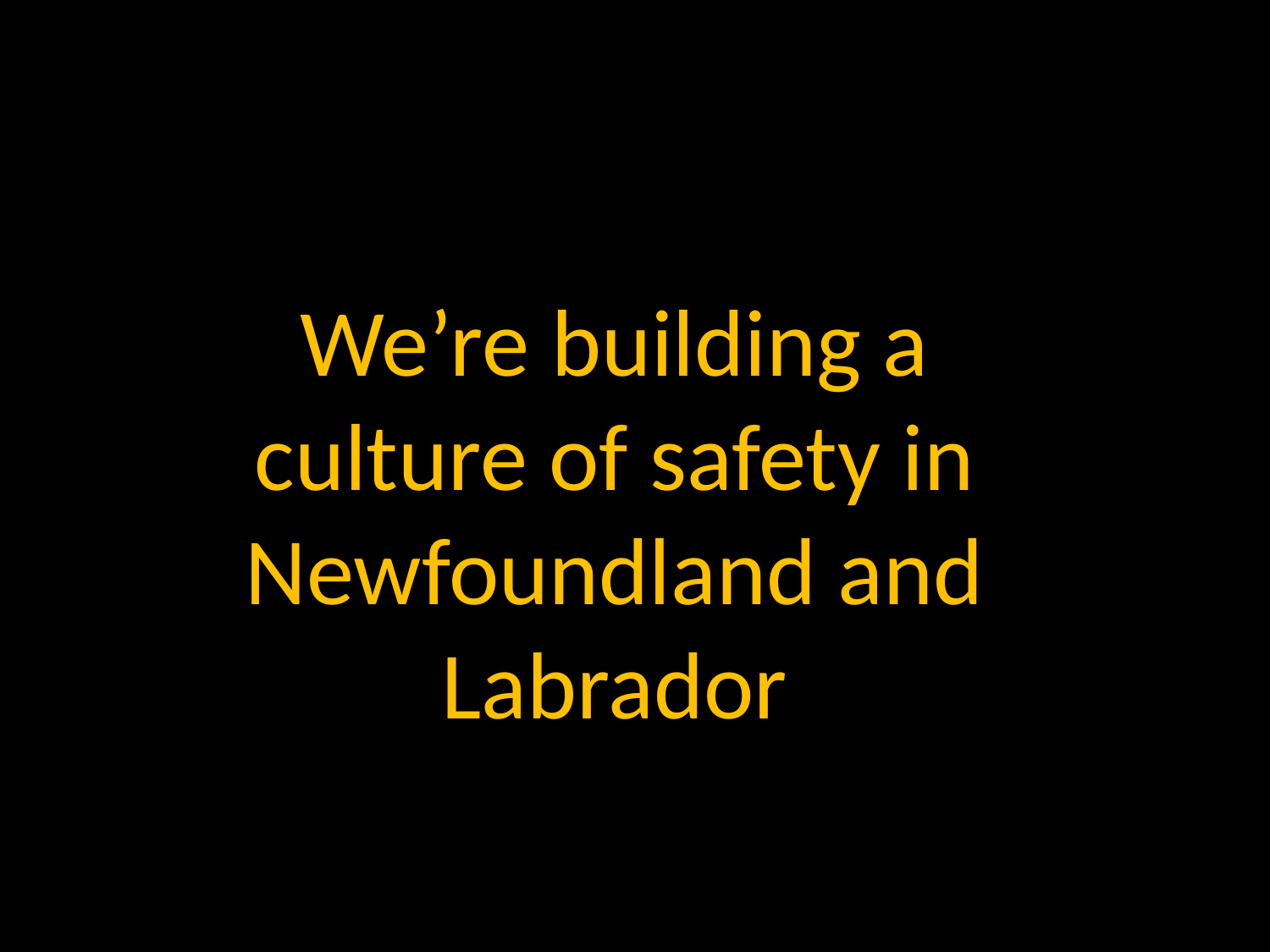

We’re building a culture of safety in Newfoundland and Labrador